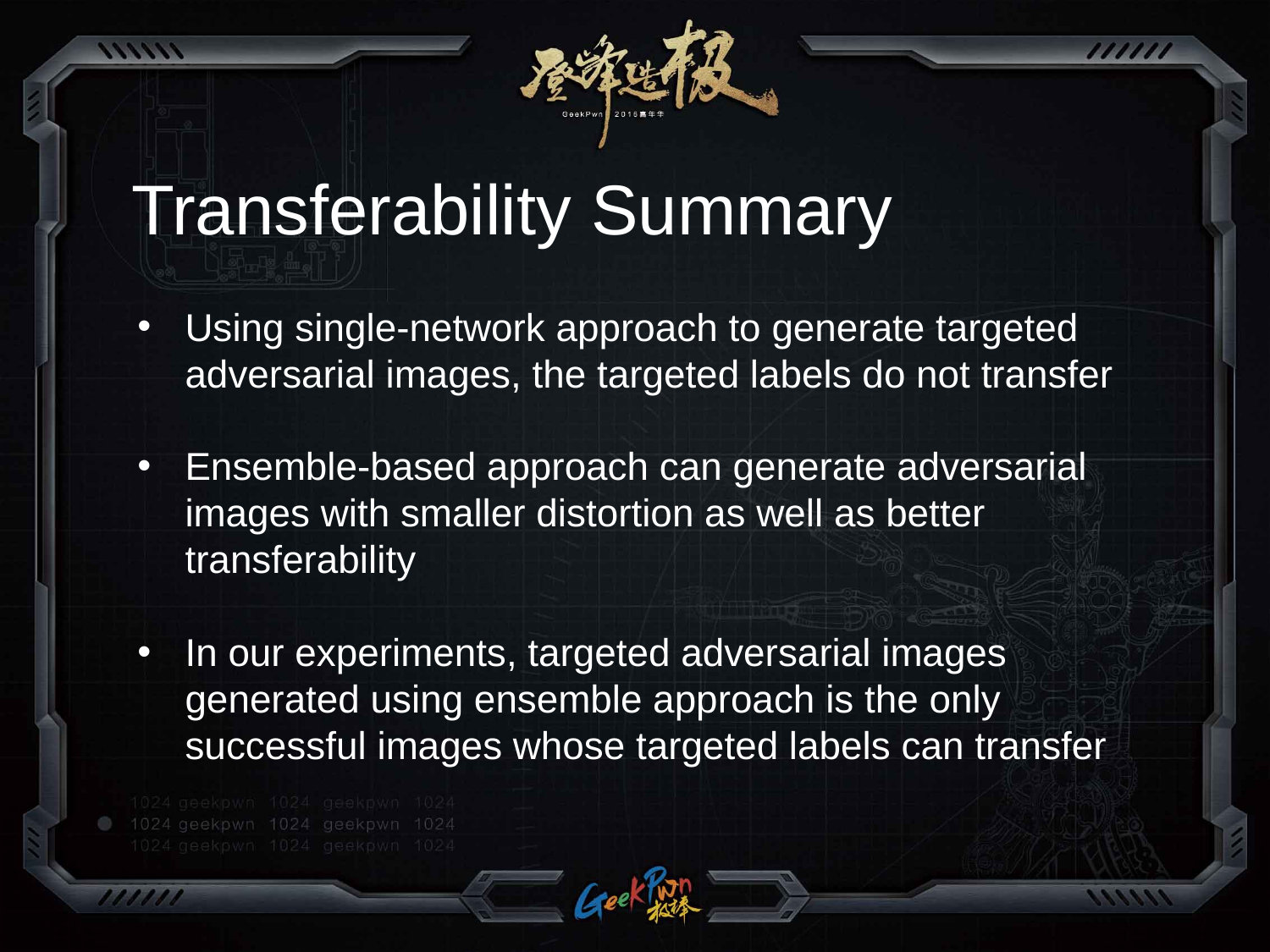

Transferability Summary
Using single-network approach to generate targeted adversarial images, the targeted labels do not transfer

Ensemble-based approach can generate adversarial images with smaller distortion as well as better transferability

In our experiments, targeted adversarial images generated using ensemble approach is the only successful images whose targeted labels can transfer